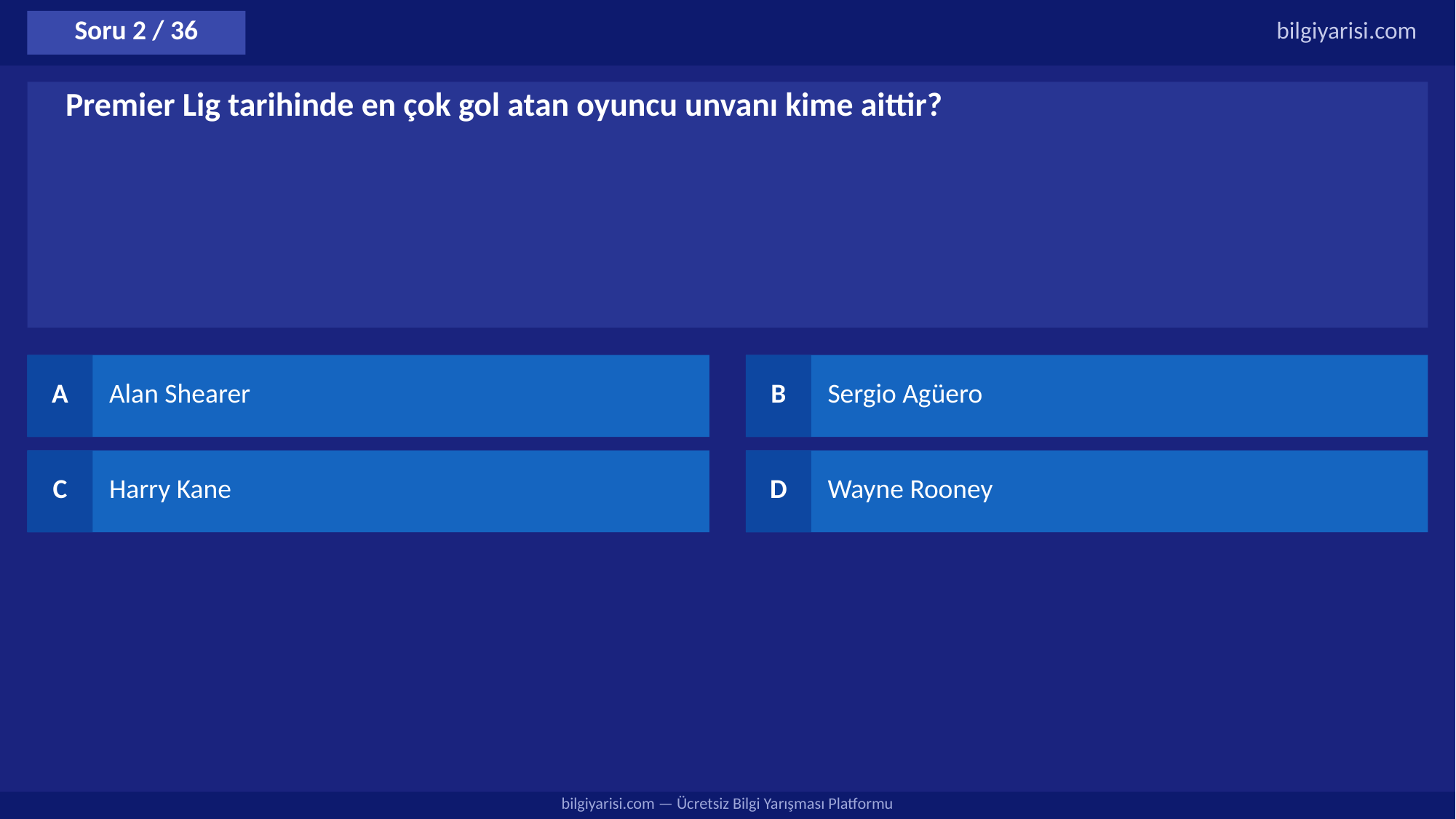

Soru 2 / 36
bilgiyarisi.com

Premier Lig tarihinde en çok gol atan oyuncu unvanı kime aittir?

A
Alan Shearer

B
Sergio Agüero

C
Harry Kane

D
Wayne Rooney
bilgiyarisi.com — Ücretsiz Bilgi Yarışması Platformu